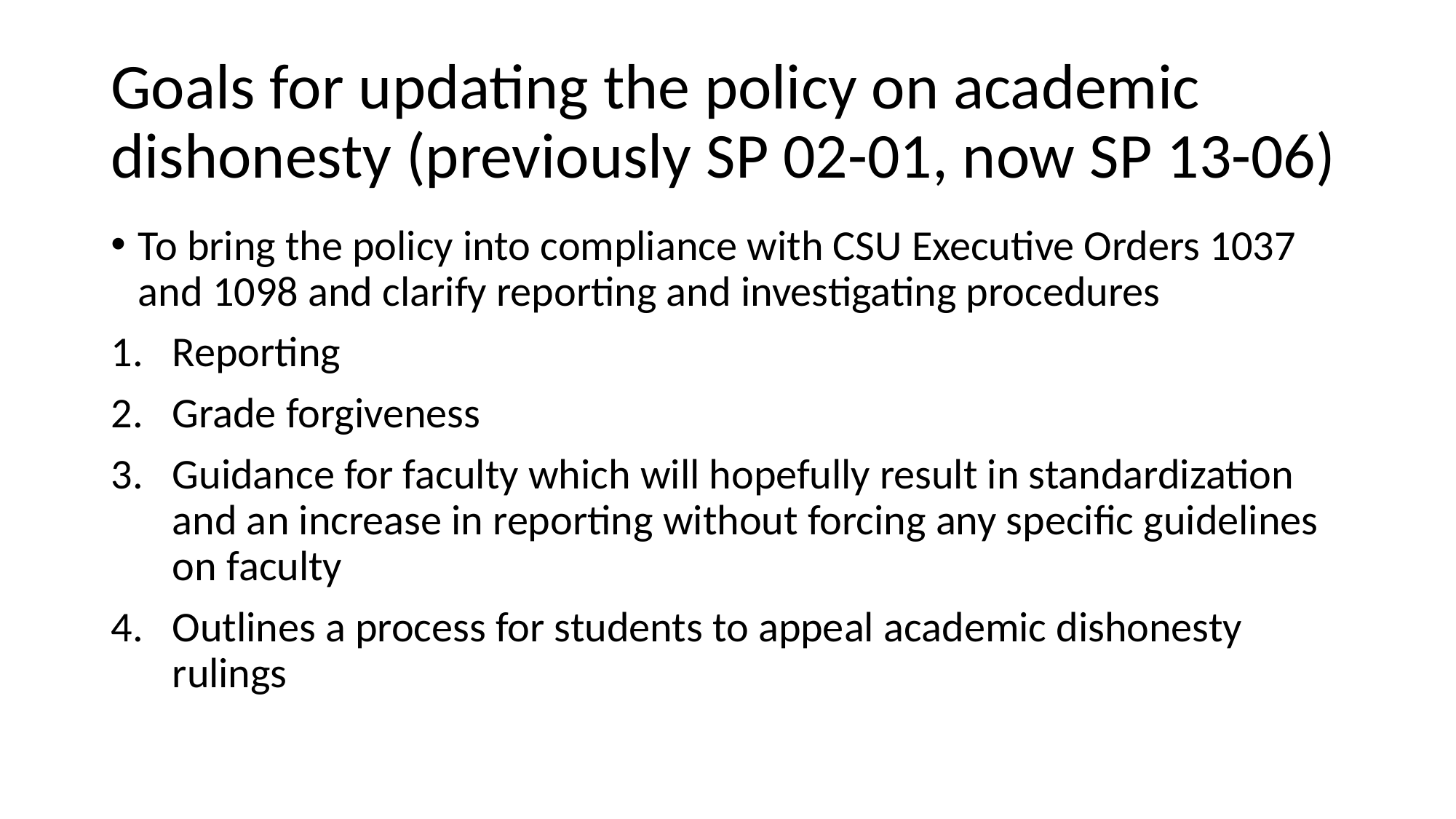

# Goals for updating the policy on academic dishonesty (previously SP 02-01, now SP 13-06)
To bring the policy into compliance with CSU Executive Orders 1037 and 1098 and clarify reporting and investigating procedures
Reporting
Grade forgiveness
Guidance for faculty which will hopefully result in standardization and an increase in reporting without forcing any specific guidelines on faculty
Outlines a process for students to appeal academic dishonesty rulings